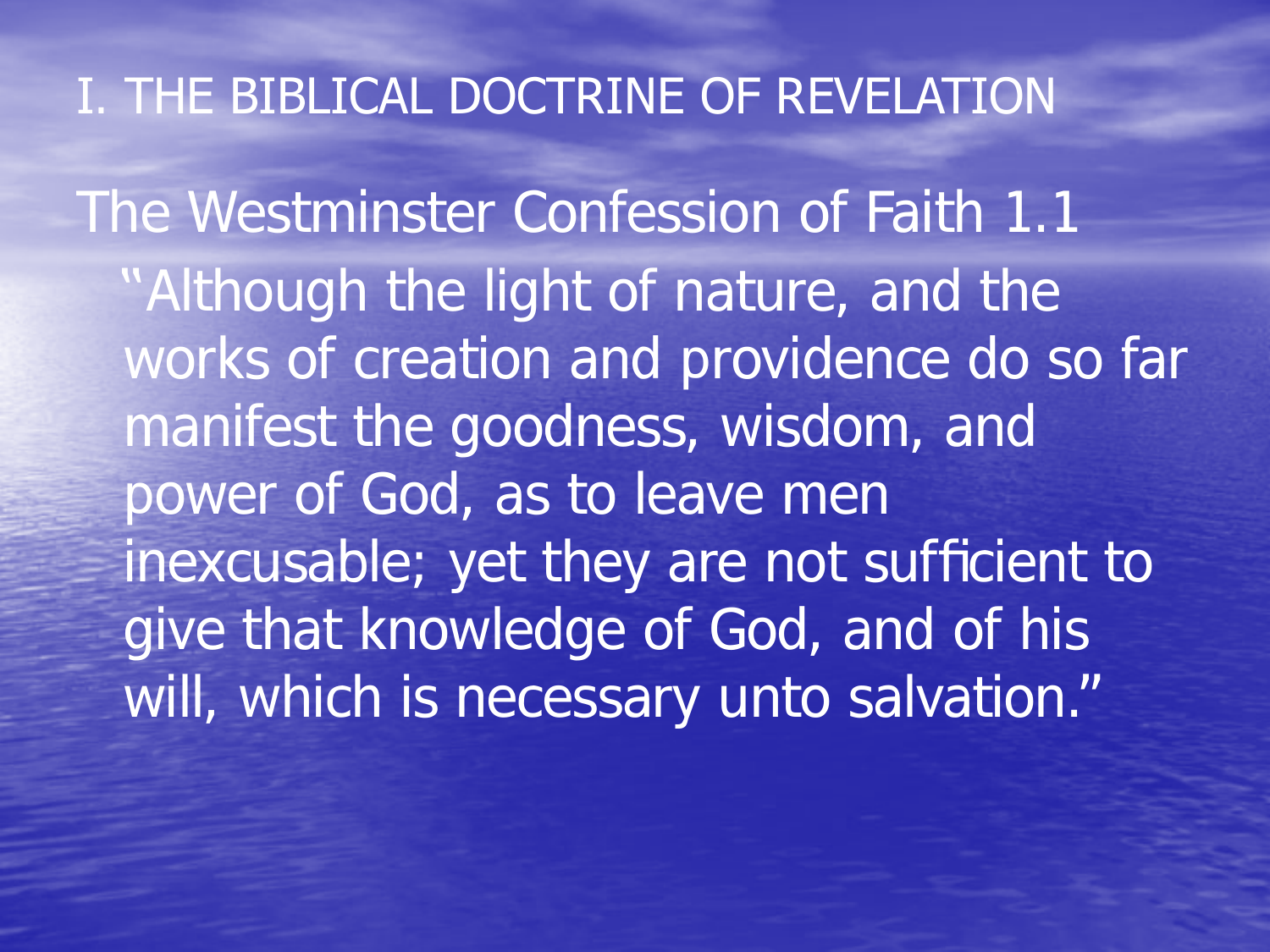

# I. THE BIBLICAL DOCTRINE OF REVELATION
The Westminster Confession of Faith 1.1
	“Although the light of nature, and the works of creation and providence do so far manifest the goodness, wisdom, and power of God, as to leave men inexcusable; yet they are not sufficient to give that knowledge of God, and of his will, which is necessary unto salvation.”